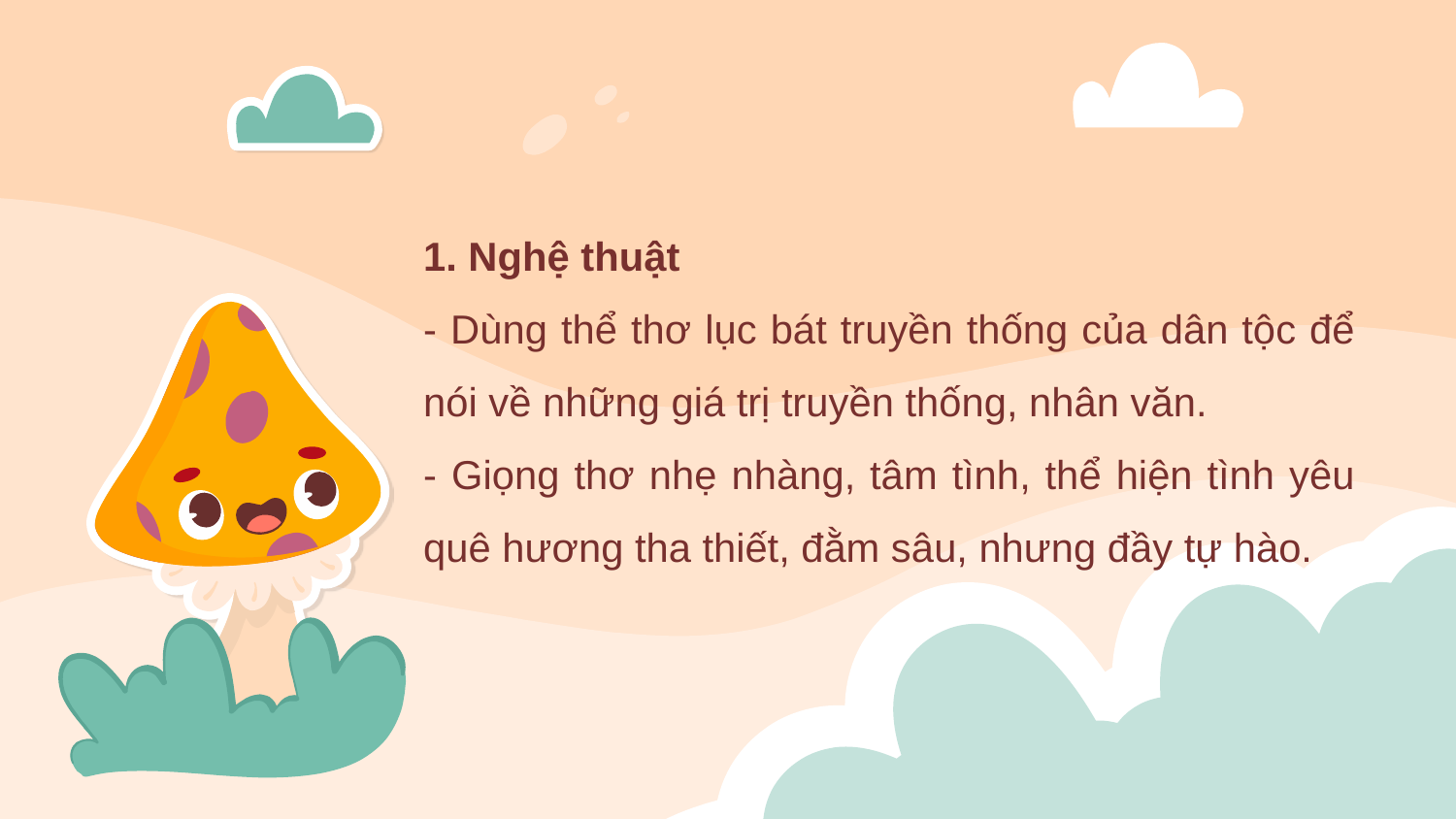

1. Nghệ thuật
- Dùng thể thơ lục bát truyền thống của dân tộc để nói về những giá trị truyền thống, nhân văn.
- Giọng thơ nhẹ nhàng, tâm tình, thể hiện tình yêu quê hương tha thiết, đằm sâu, nhưng đầy tự hào.